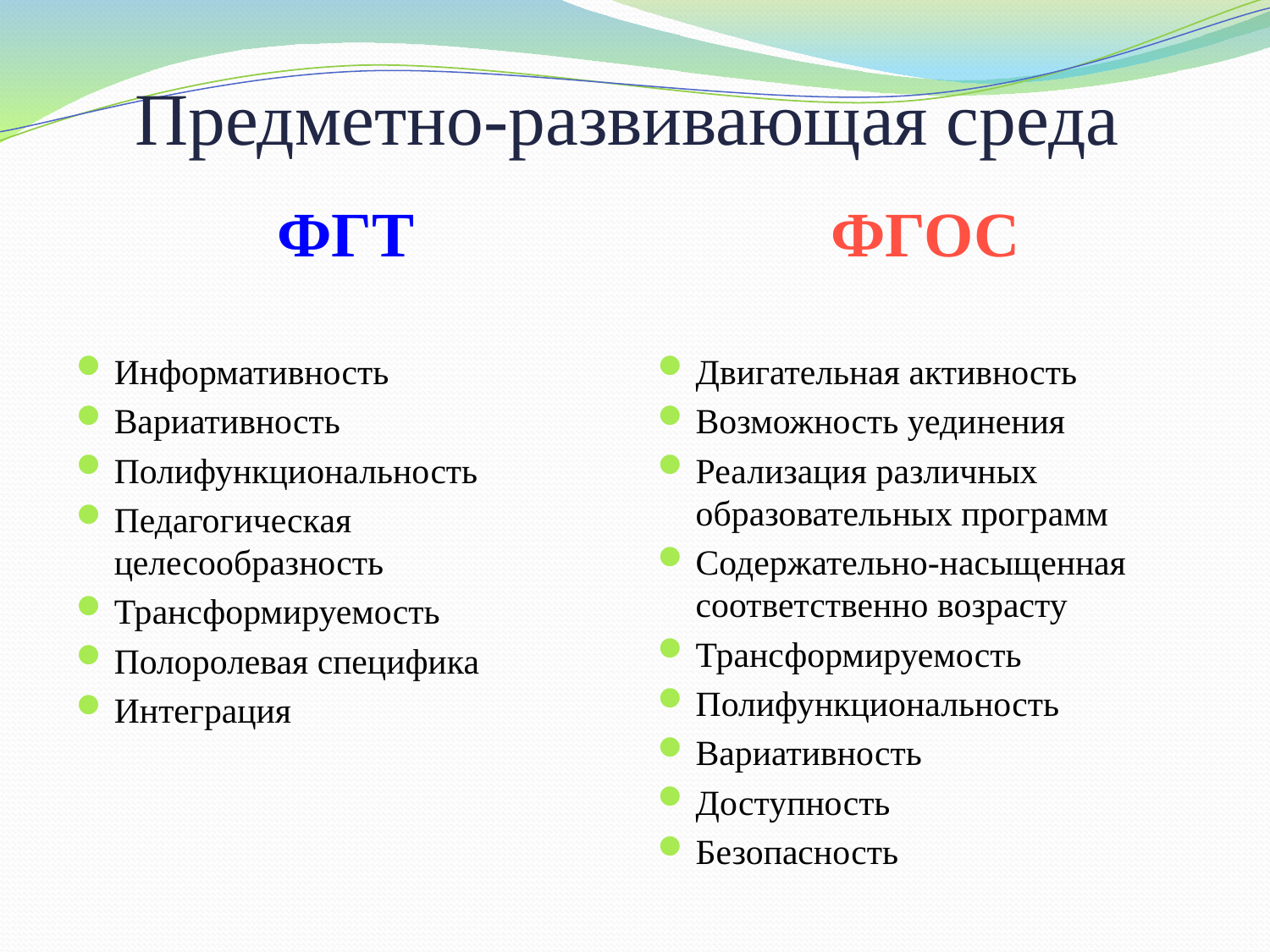

# Предметно-развивающая среда
ФГТ
ФГОС
Информативность
Вариативность
Полифункциональность
Педагогическая целесообразность
Трансформируемость
Полоролевая специфика
Интеграция
Двигательная активность
Возможность уединения
Реализация различных образовательных программ
Содержательно-насыщенная соответственно возрасту
Трансформируемость
Полифункциональность
Вариативность
Доступность
Безопасность